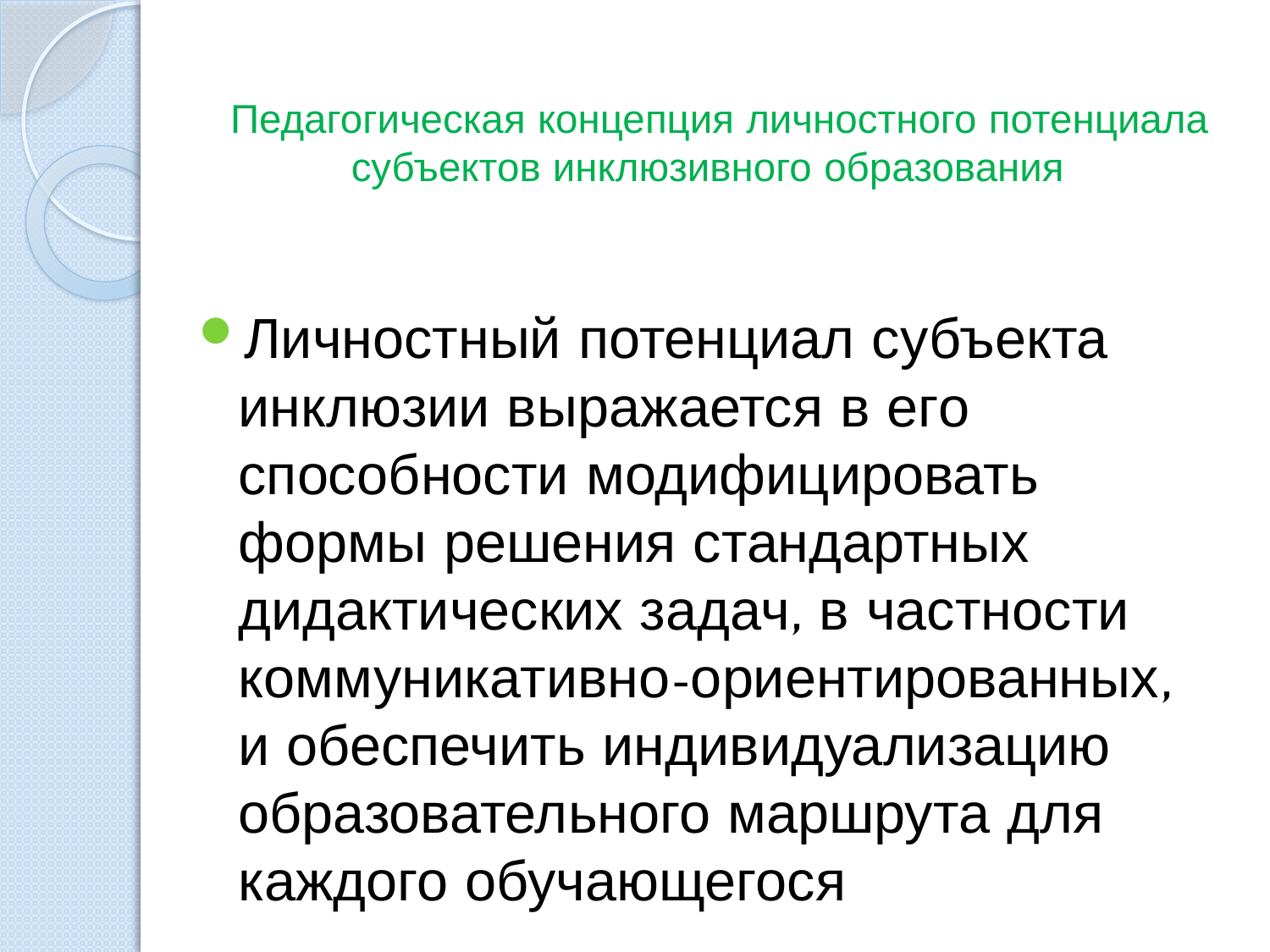

# Педагогическая концепция личностного потенциала субъектов инклюзивного образования
Личностный потенциал субъекта инклюзии выражается в его способности модифицировать формы решения стандартных дидактических задач, в частности коммуникативно-ориентированных, и обеспечить индивидуализацию образовательного маршрута для каждого обучающегося